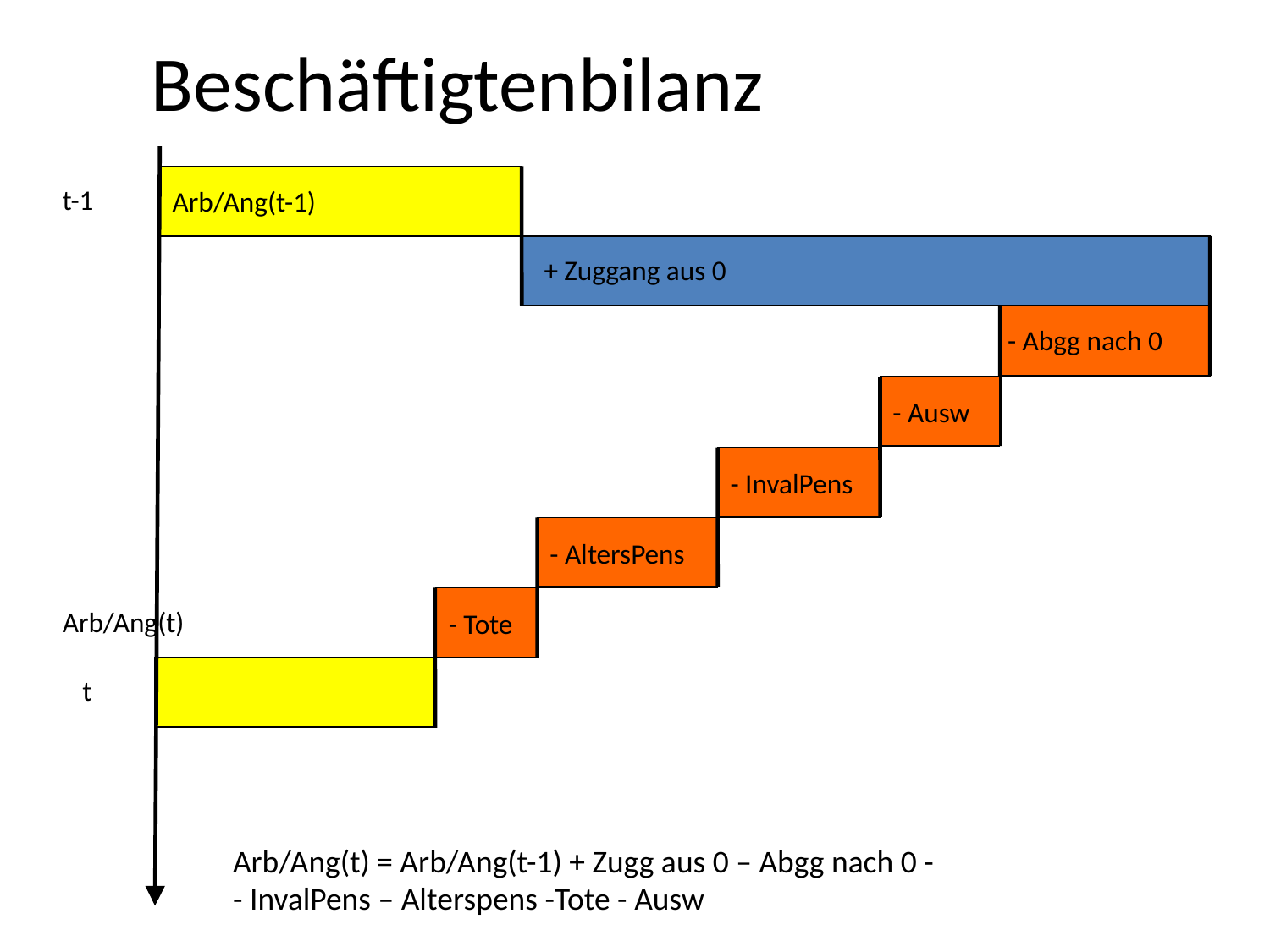

# Beschäftigtenbilanz

Arb/Ang(t-1)

t-1

+ Zuggang aus 0

- Abgg nach 0
- Ausw

- InvalPens

- AltersPens

Arb/Ang(t)

- Tote

t
Arb/Ang(t) = Arb/Ang(t-1) + Zugg aus 0 – Abgg nach 0 -
- InvalPens – Alterspens -Tote - Ausw